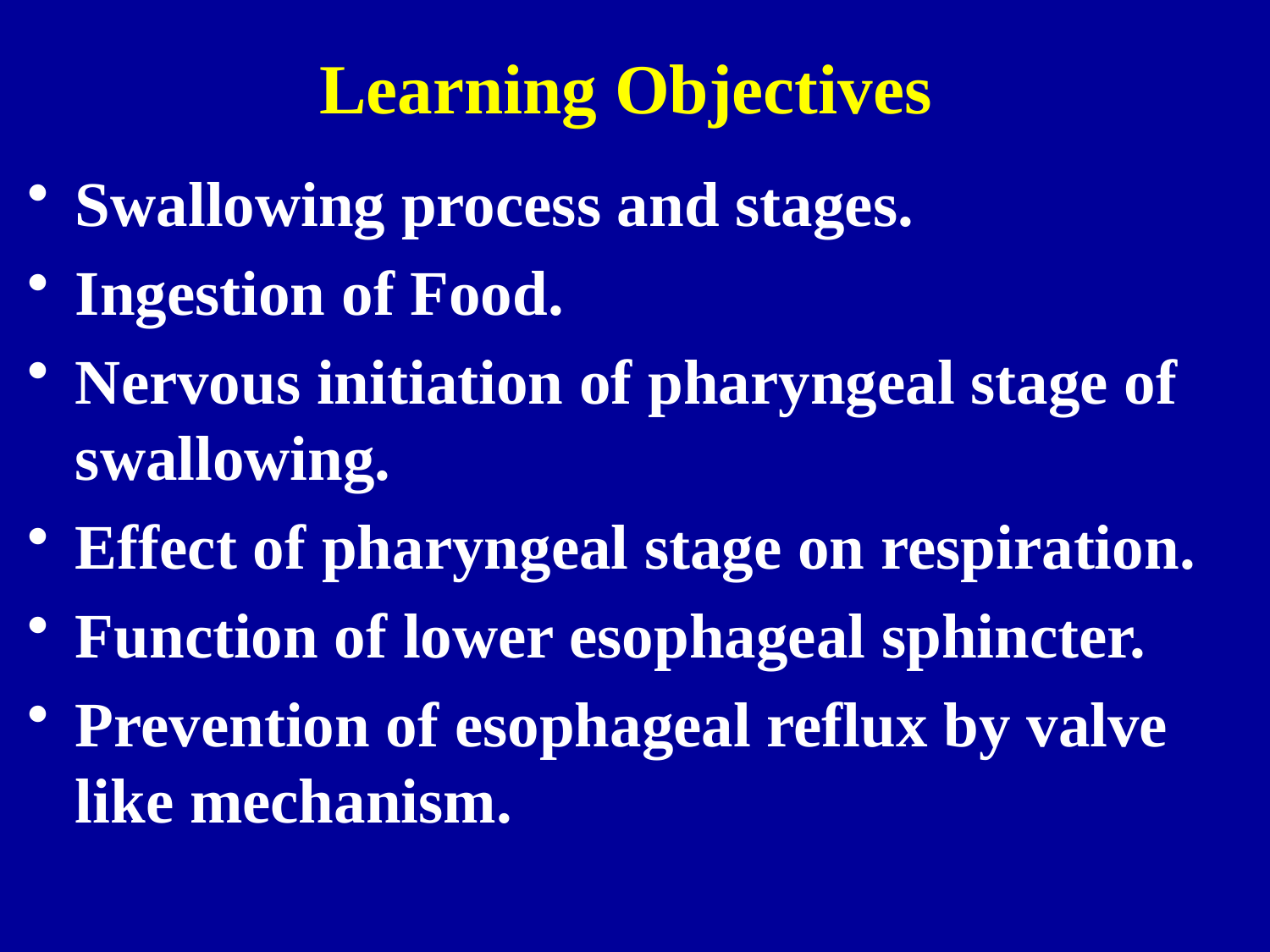

# Learning Objectives
Swallowing process and stages.
Ingestion of Food.
Nervous initiation of pharyngeal stage of swallowing.
Effect of pharyngeal stage on respiration.
Function of lower esophageal sphincter.
Prevention of esophageal reflux by valve like mechanism.